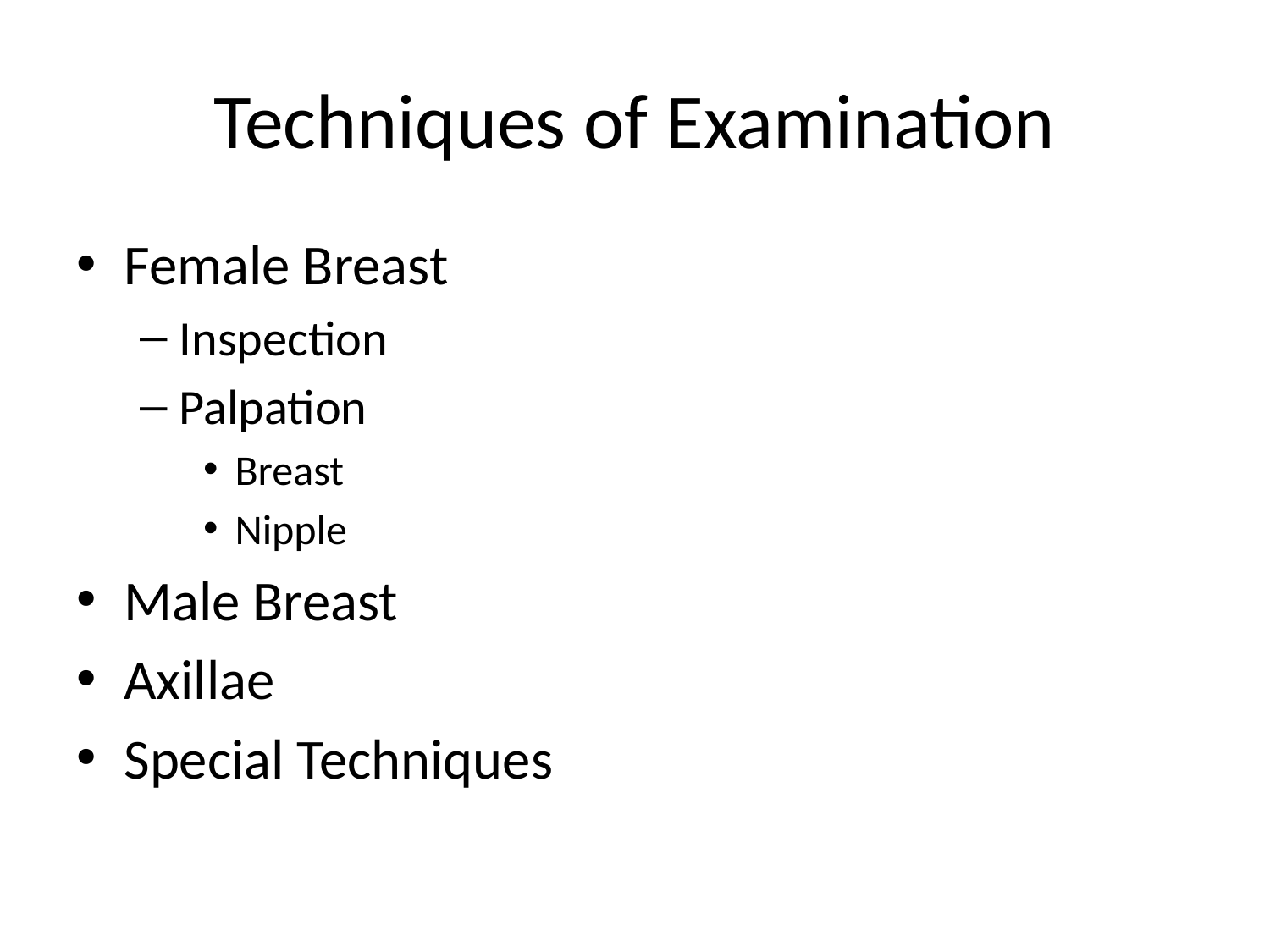

# Techniques of Examination
Female Breast
Inspection
Palpation
Breast
Nipple
Male Breast
Axillae
Special Techniques